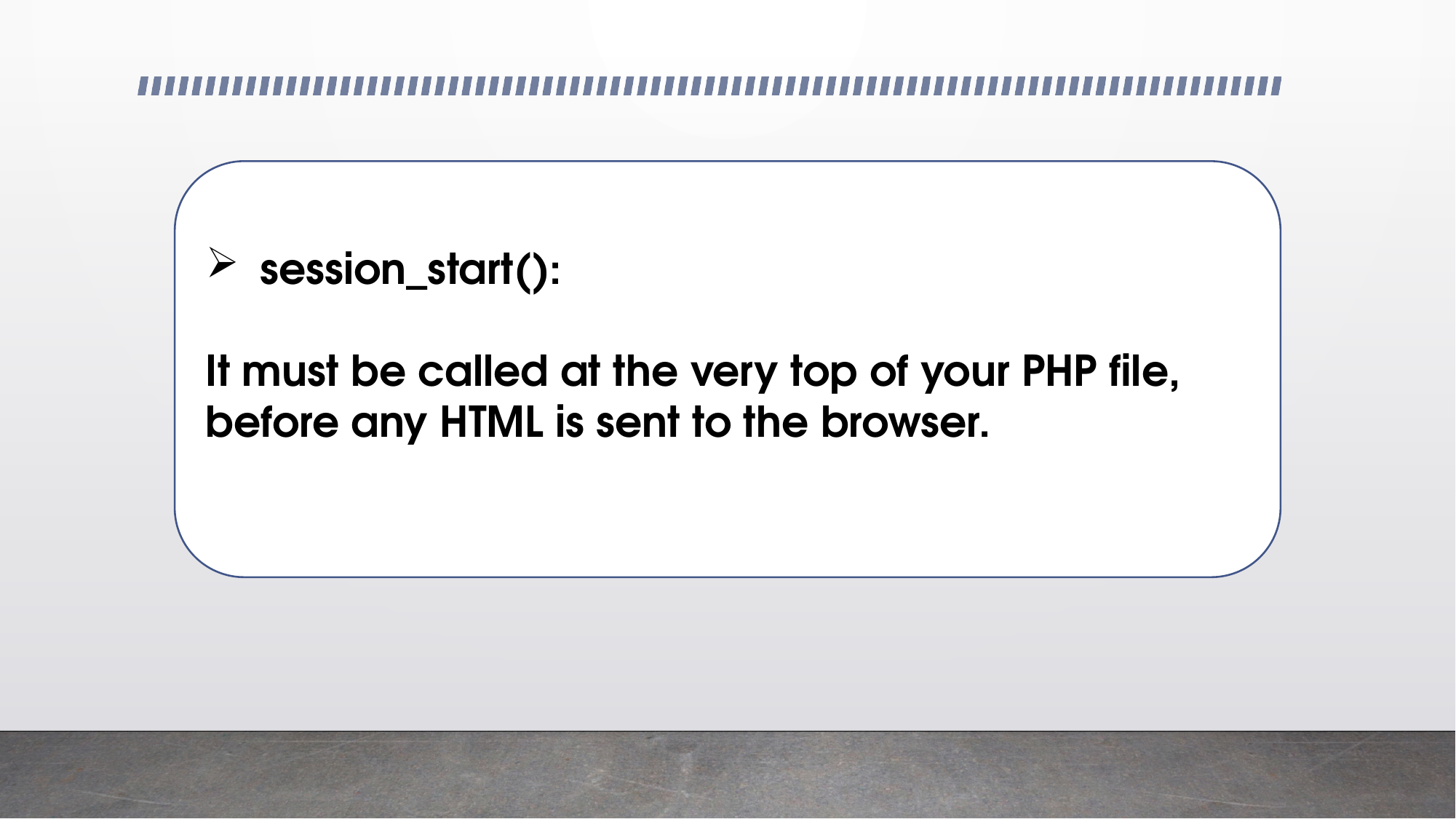

session_start():

It must be called at the very top of your PHP file, before any HTML is sent to the browser.